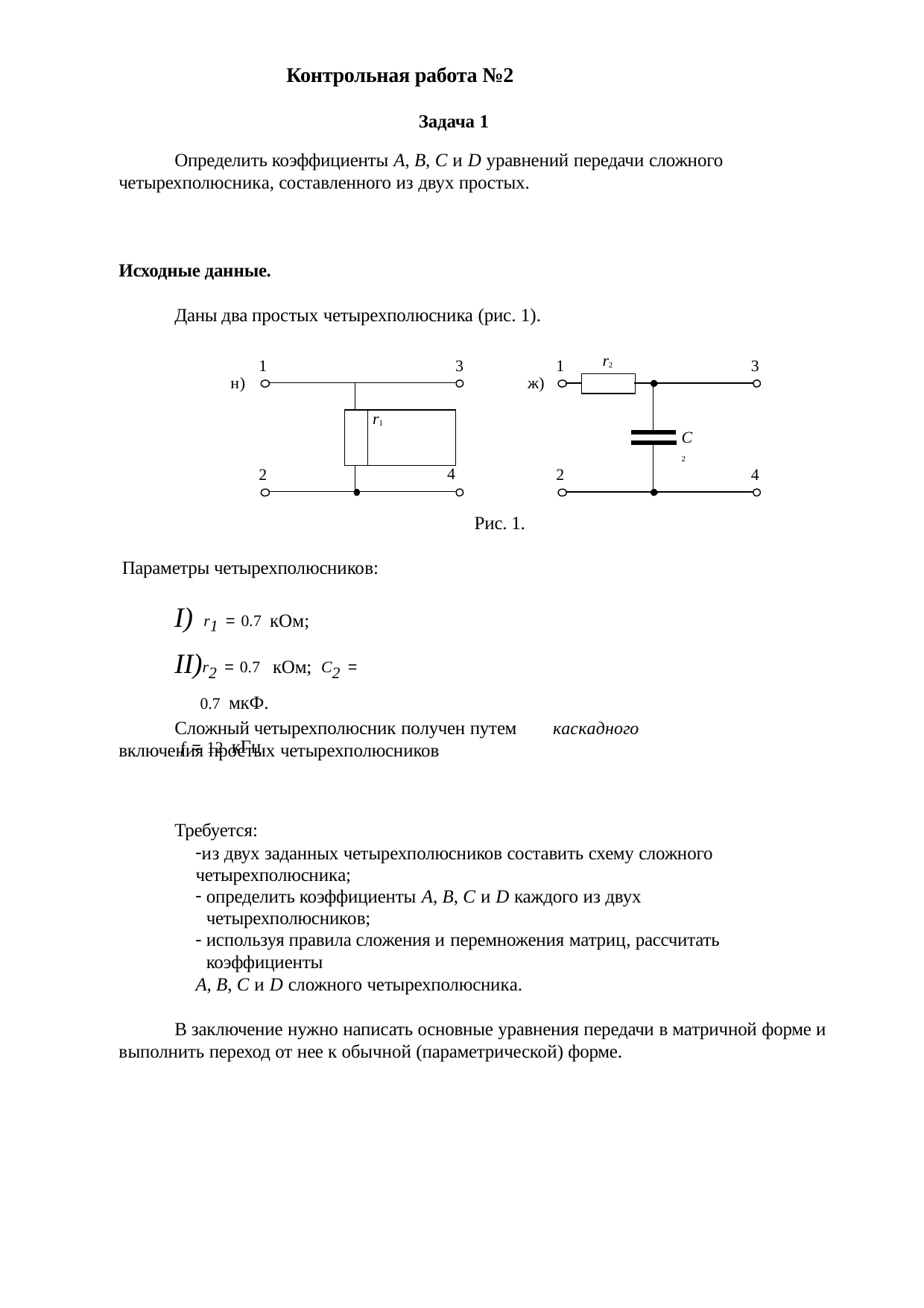

Контрольная работа №2

Задача 1

Определить коэффициенты А, В, С и D уравнений передачи сложного четырехполюсника, составленного из двух простых.
Исходные данные.

Даны два простых четырехполюсника (рис. 1).
r2
1	3
1
3
н)
ж)

|  |  |  |  |
| --- | --- | --- | --- |
|  |  |  | r1 |
|  |  | 4 |  |

C 2

2
2
4

Рис. 1.

Параметры четырехполюсников:

r1 = 0.7  кОм;

r2 = 0.7   кОм;  C2 = 0.7  мкФ.

f = 12  кГц.

Сложный четырехполюсник получен путем включения простых четырехполюсников
каскадного
Требуется:
из двух заданных четырехполюсников составить схему сложного четырехполюсника;
определить коэффициенты А, В, С и D каждого из двух четырехполюсников;
используя правила сложения и перемножения матриц, рассчитать коэффициенты
А, В, С и D сложного четырехполюсника.

В заключение нужно написать основные уравнения передачи в матричной форме и выполнить переход от нее к обычной (параметрической) форме.